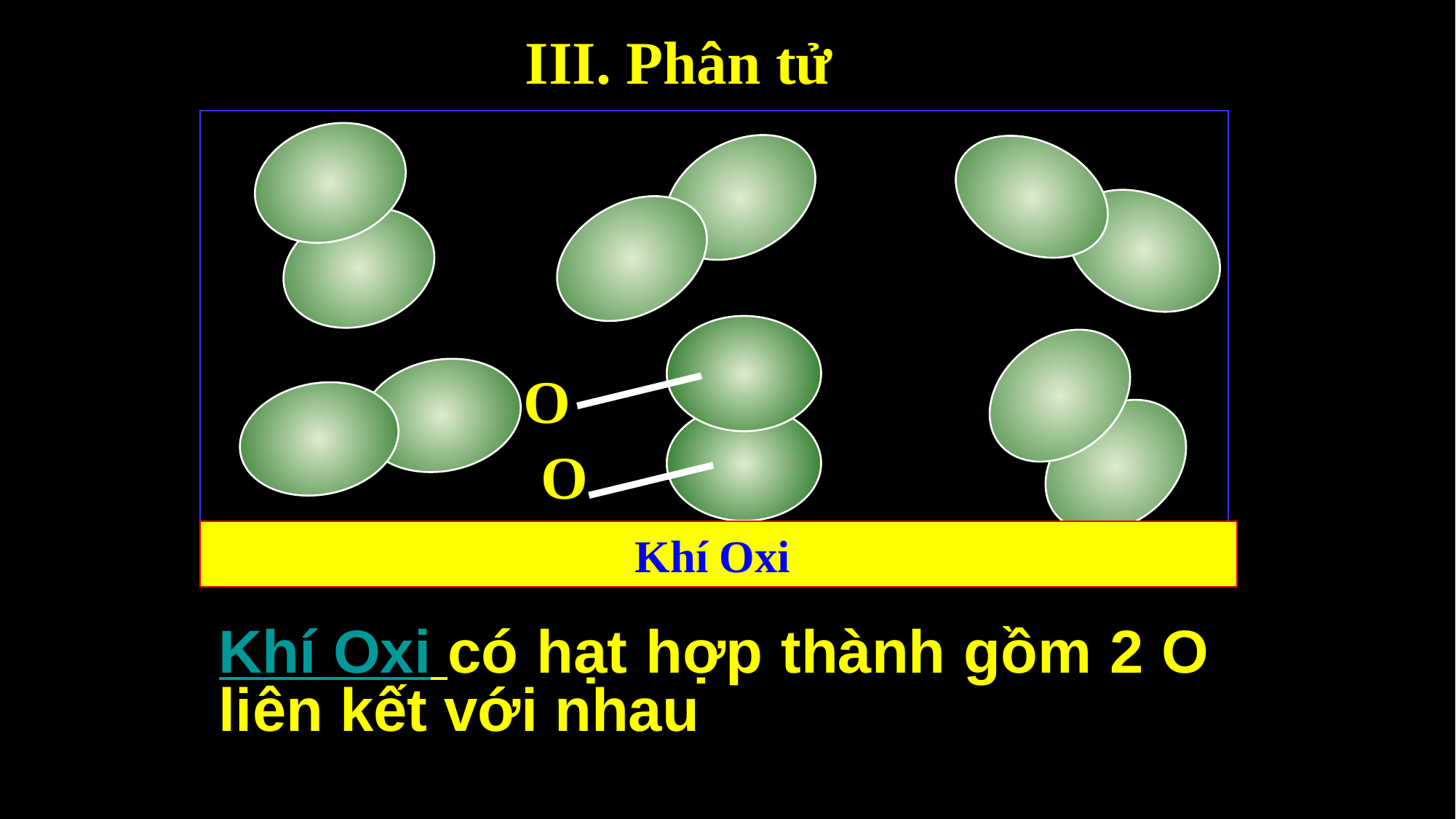

III. Phân tử

O
Khí Oxi
O
Khí Oxi có hạt hợp thành gồm 2 O liên kết với nhau